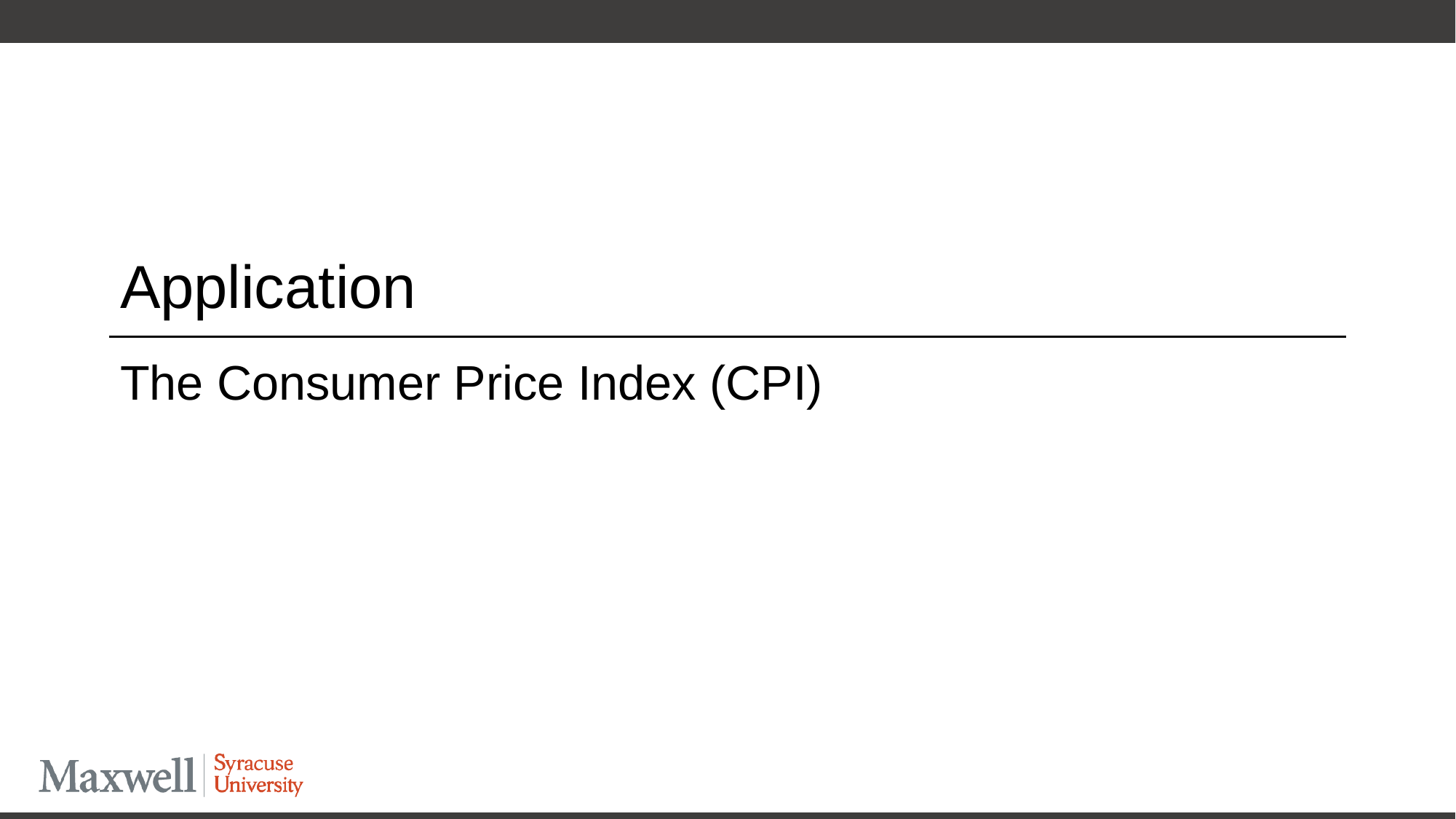

# Application
The Consumer Price Index (CPI)